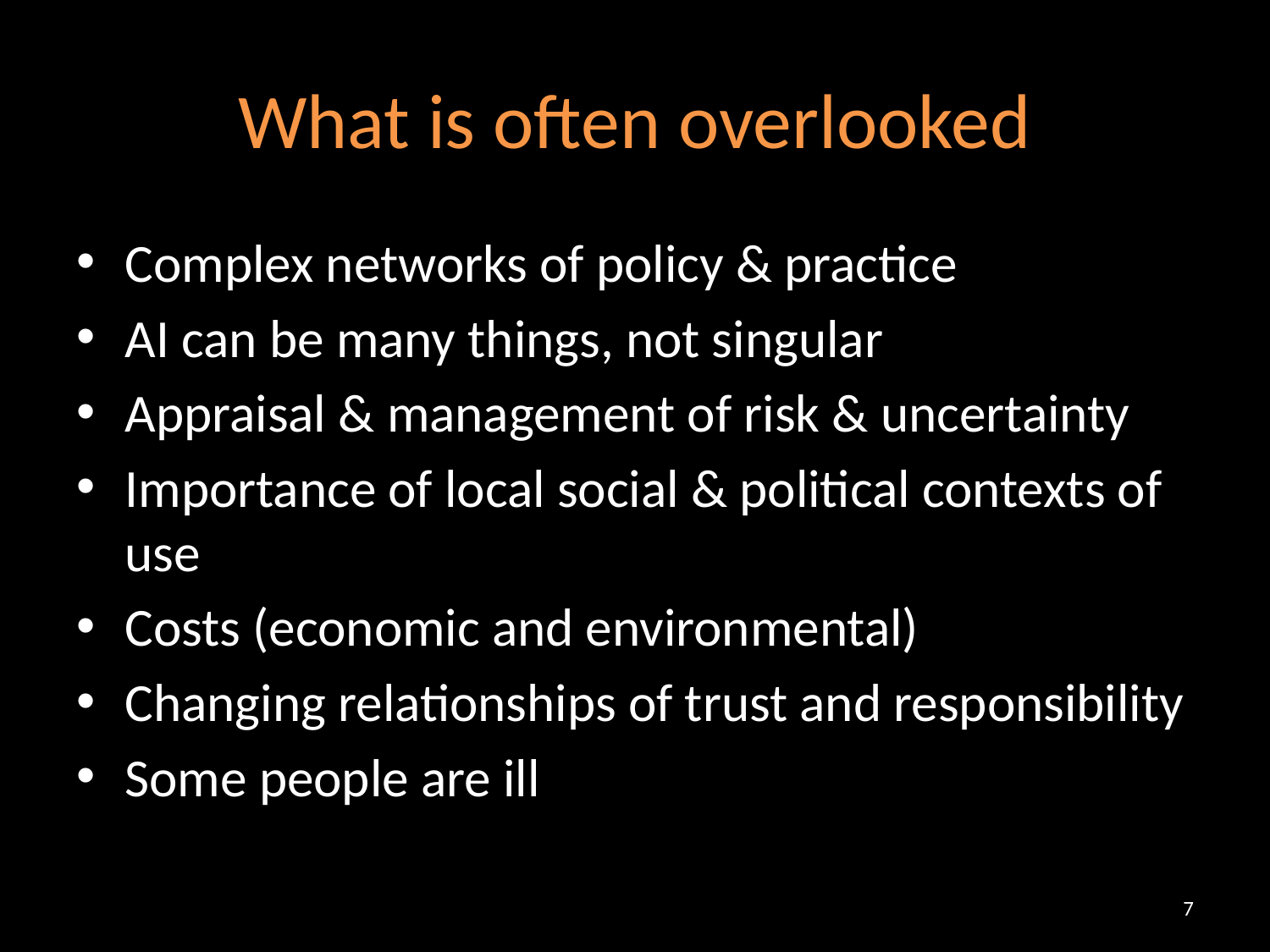

# What is often overlooked
Complex networks of policy & practice
AI can be many things, not singular
Appraisal & management of risk & uncertainty
Importance of local social & political contexts of use
Costs (economic and environmental)
Changing relationships of trust and responsibility
Some people are ill

7